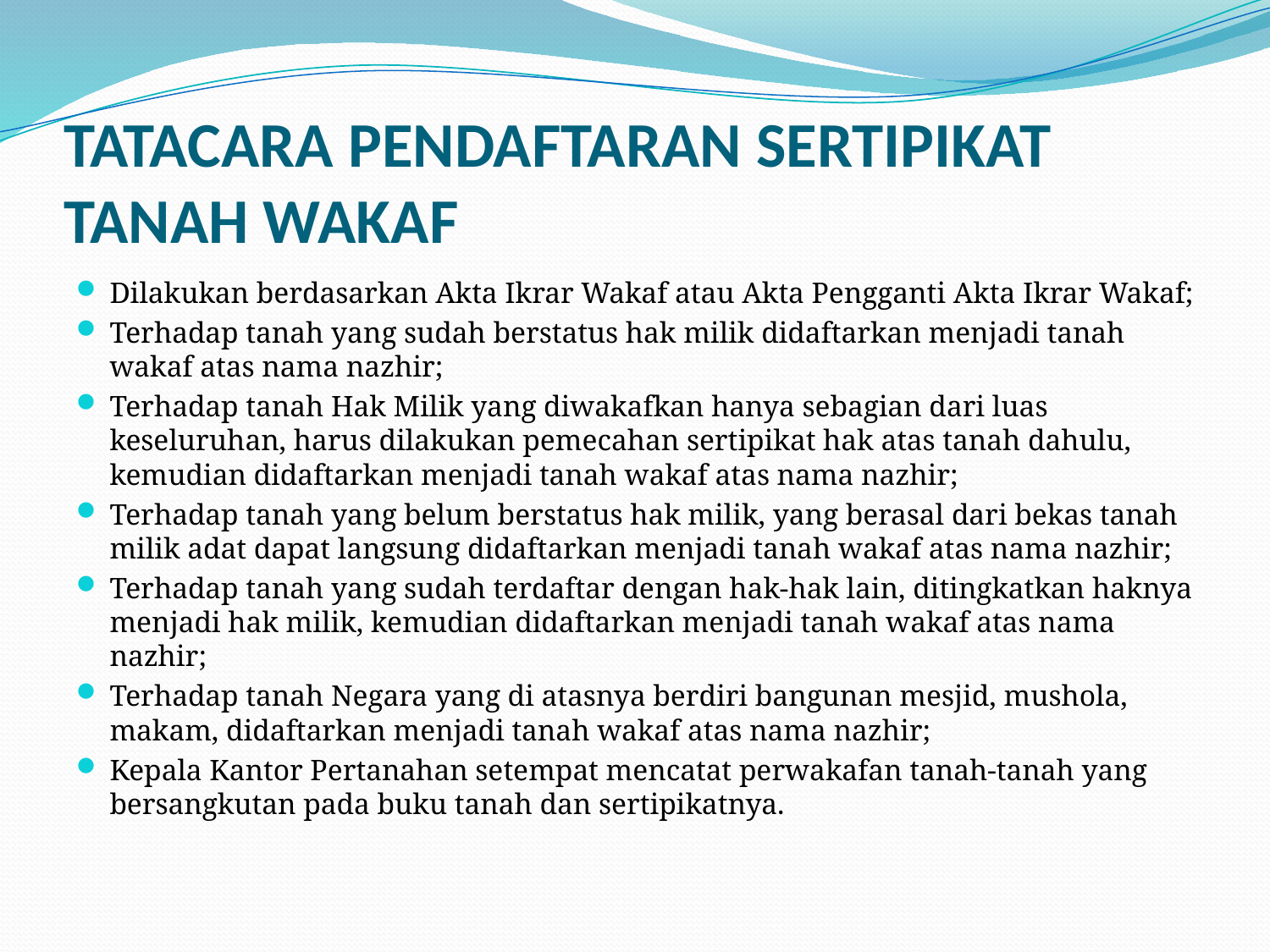

# TATACARA PENDAFTARAN SERTIPIKAT TANAH WAKAF
Dilakukan berdasarkan Akta Ikrar Wakaf atau Akta Pengganti Akta Ikrar Wakaf;
Terhadap tanah yang sudah berstatus hak milik didaftarkan menjadi tanah wakaf atas nama nazhir;
Terhadap tanah Hak Milik yang diwakafkan hanya sebagian dari luas keseluruhan, harus dilakukan pemecahan sertipikat hak atas tanah dahulu, kemudian didaftarkan menjadi tanah wakaf atas nama nazhir;
Terhadap tanah yang belum berstatus hak milik, yang berasal dari bekas tanah milik adat dapat langsung didaftarkan menjadi tanah wakaf atas nama nazhir;
Terhadap tanah yang sudah terdaftar dengan hak-hak lain, ditingkatkan haknya menjadi hak milik, kemudian didaftarkan menjadi tanah wakaf atas nama nazhir;
Terhadap tanah Negara yang di atasnya berdiri bangunan mesjid, mushola, makam, didaftarkan menjadi tanah wakaf atas nama nazhir;
Kepala Kantor Pertanahan setempat mencatat perwakafan tanah-tanah yang bersangkutan pada buku tanah dan sertipikatnya.